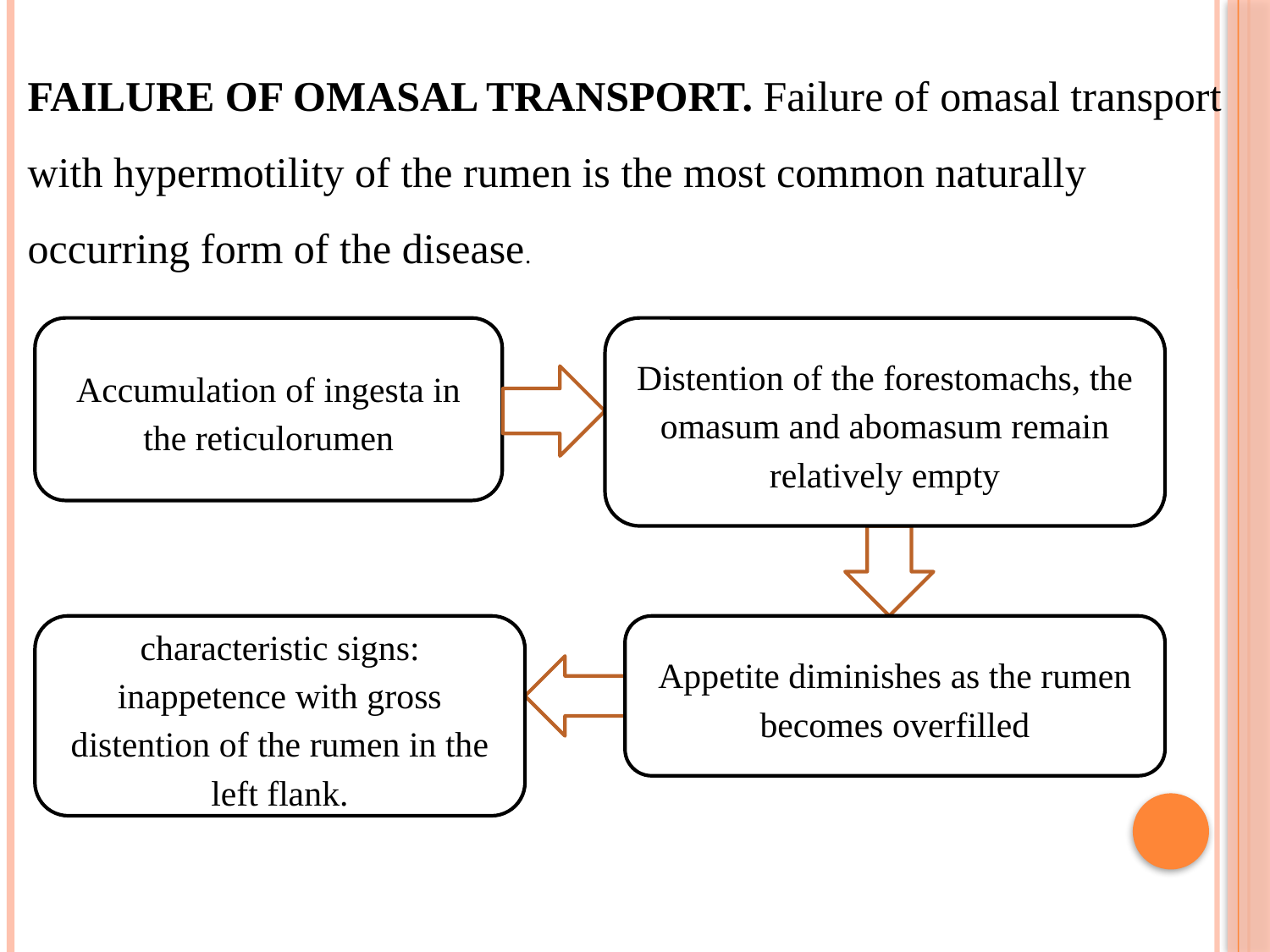

FAILURE OF OMASAL TRANSPORT. Failure of omasal transport with hypermotility of the rumen is the most common naturally occurring form of the disease.

Distention of the forestomachs, the omasum and abomasum remain relatively empty
Accumulation of ingesta in the reticulorumen

characteristic signs: inappetence with gross distention of the rumen in the left flank.
Appetite diminishes as the rumen becomes overfilled